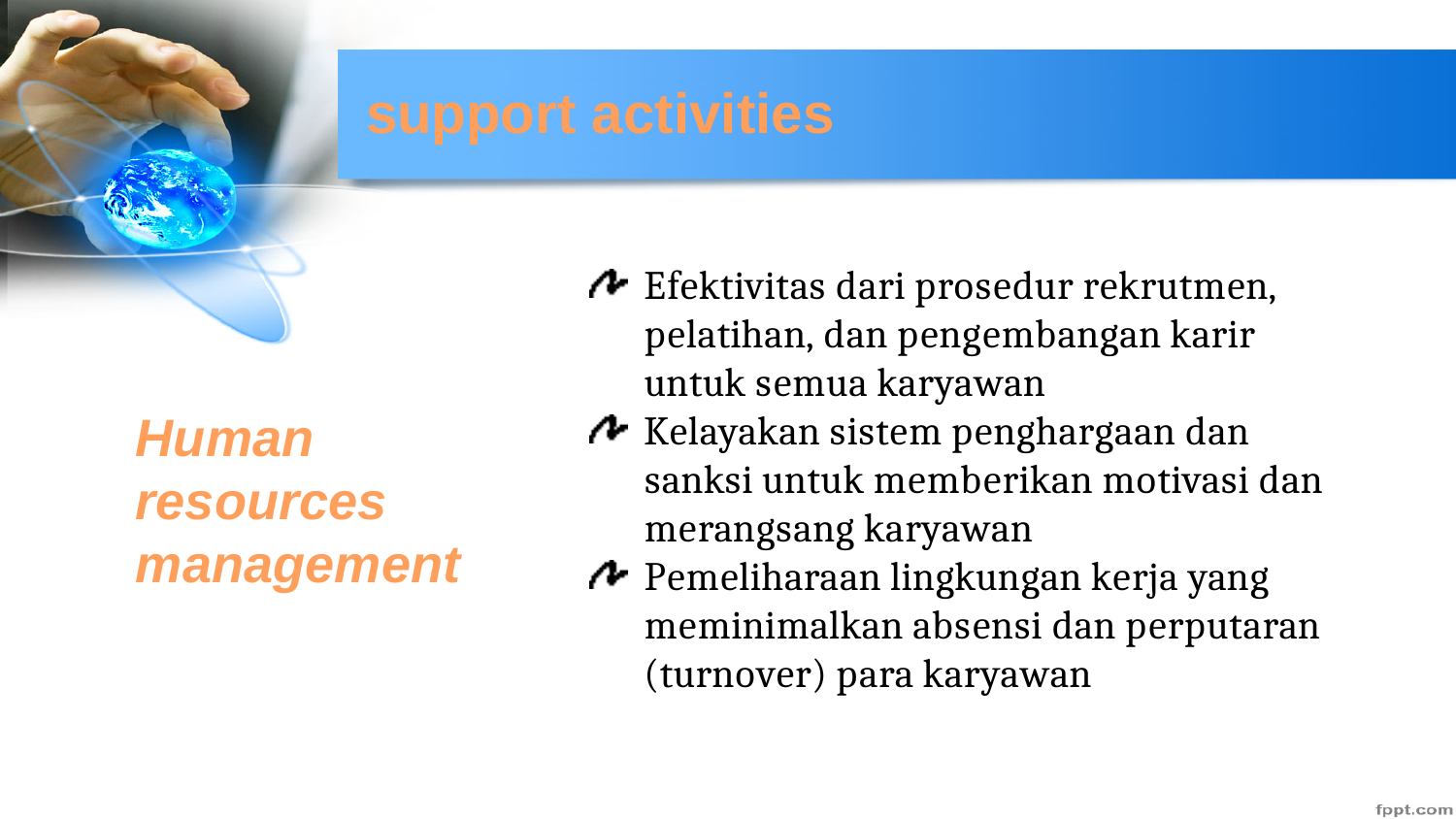

support activities
Efektivitas dari prosedur rekrutmen, pelatihan, dan pengembangan karir untuk semua karyawan
Kelayakan sistem penghargaan dan sanksi untuk memberikan motivasi dan merangsang karyawan
Pemeliharaan lingkungan kerja yang meminimalkan absensi dan perputaran  (turnover) para karyawan
Human resources management